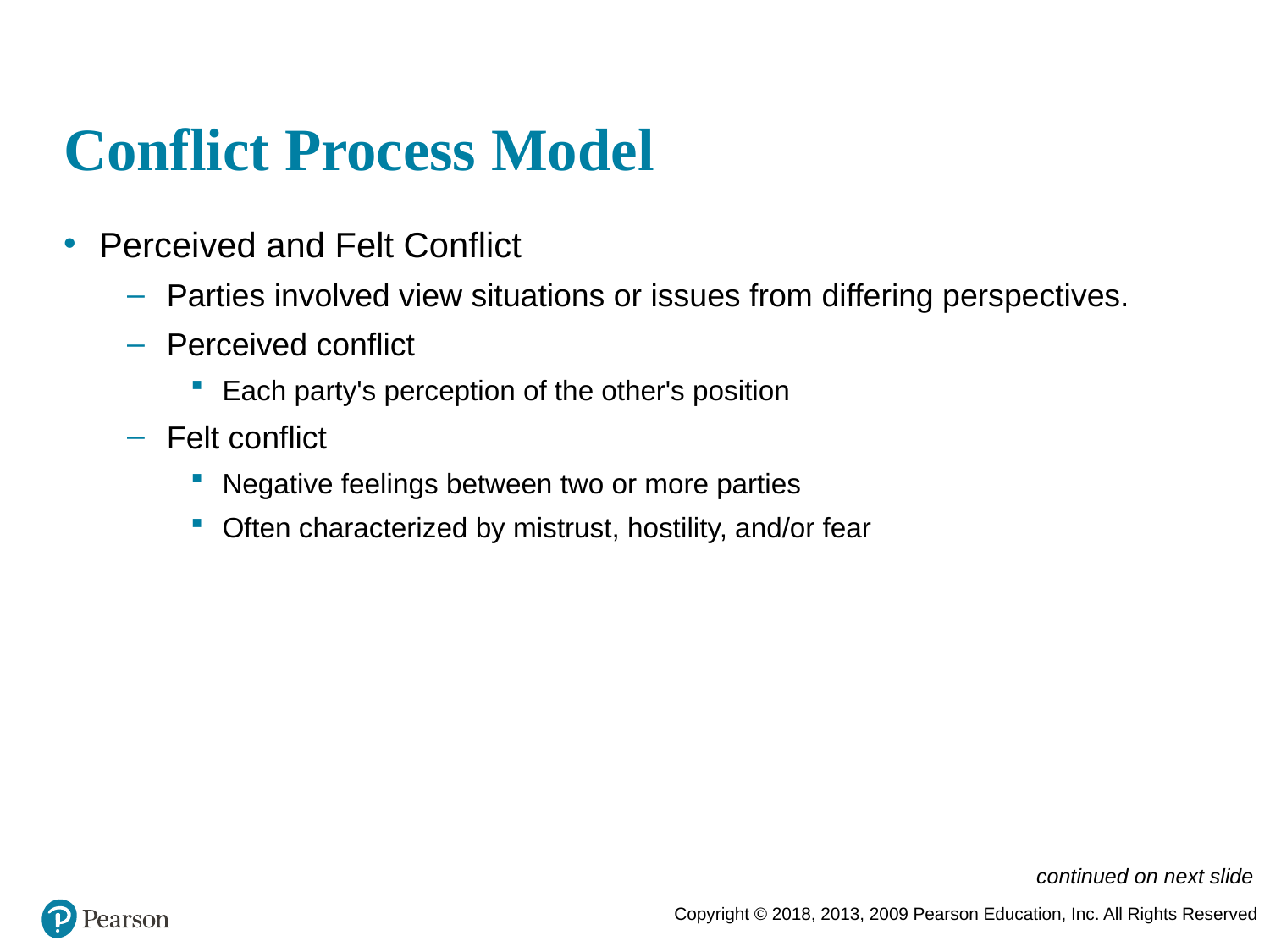

# Conflict Process Model
Perceived and Felt Conflict
Parties involved view situations or issues from differing perspectives.
Perceived conflict
Each party's perception of the other's position
Felt conflict
Negative feelings between two or more parties
Often characterized by mistrust, hostility, and/or fear
continued on next slide